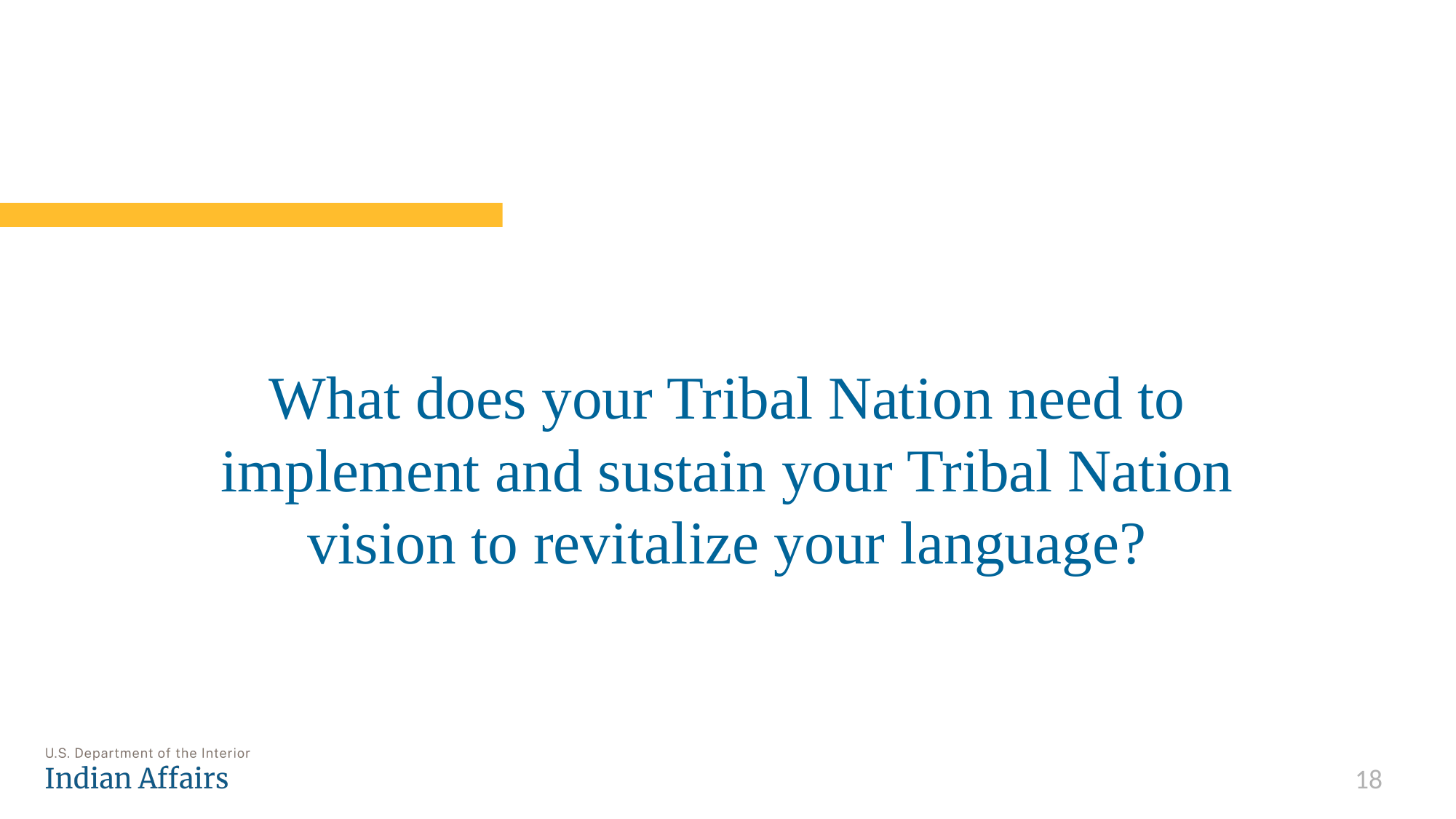

# What does your Tribal Nation need to implement and sustain your Tribal Nation vision to revitalize your language?
18